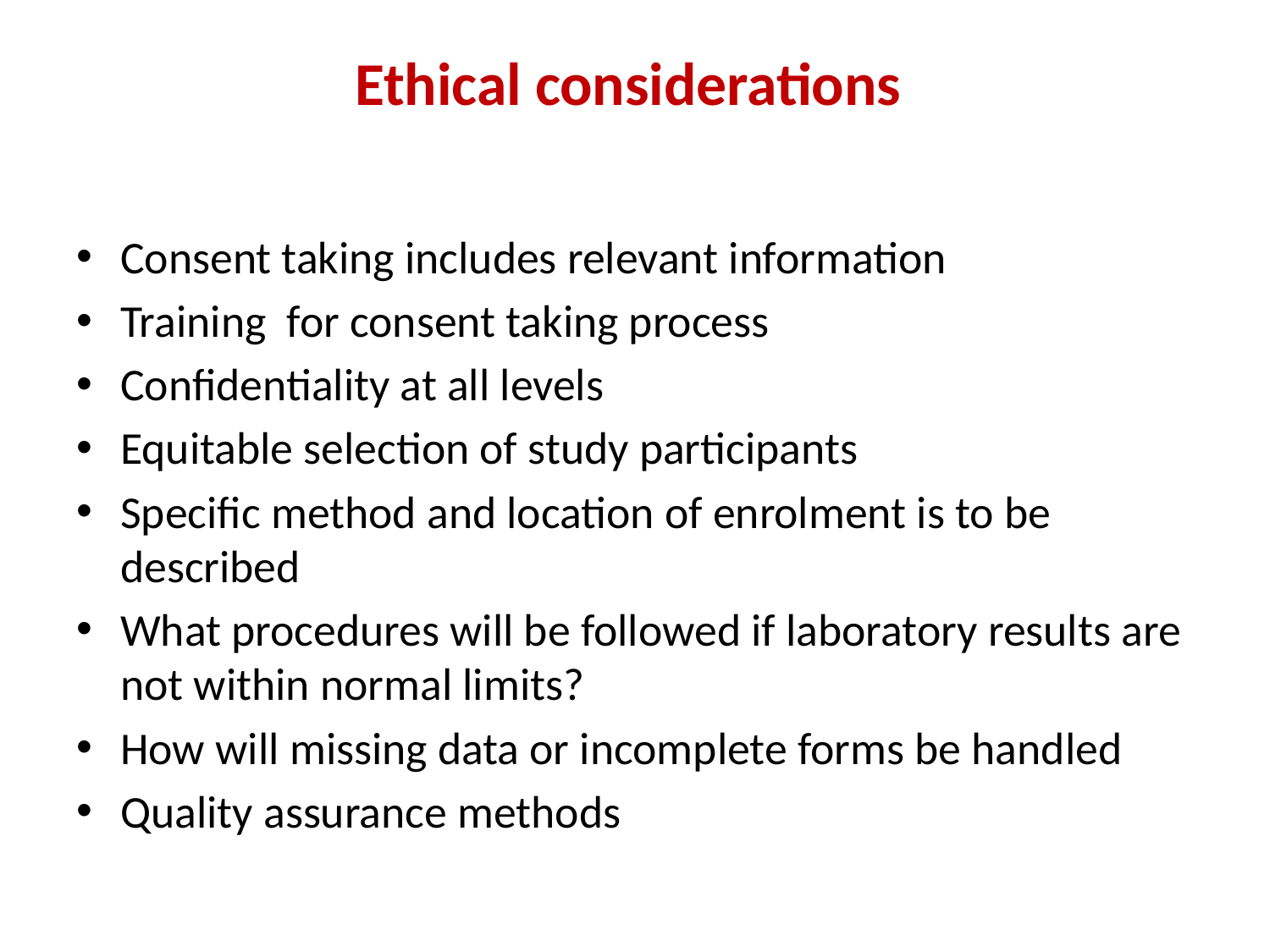

# Ethical considerations
Consent taking includes relevant information
Training  for consent taking process
Confidentiality at all levels
Equitable selection of study participants
Specific method and location of enrolment is to be described
What procedures will be followed if laboratory results are not within normal limits?
How will missing data or incomplete forms be handled
Quality assurance methods